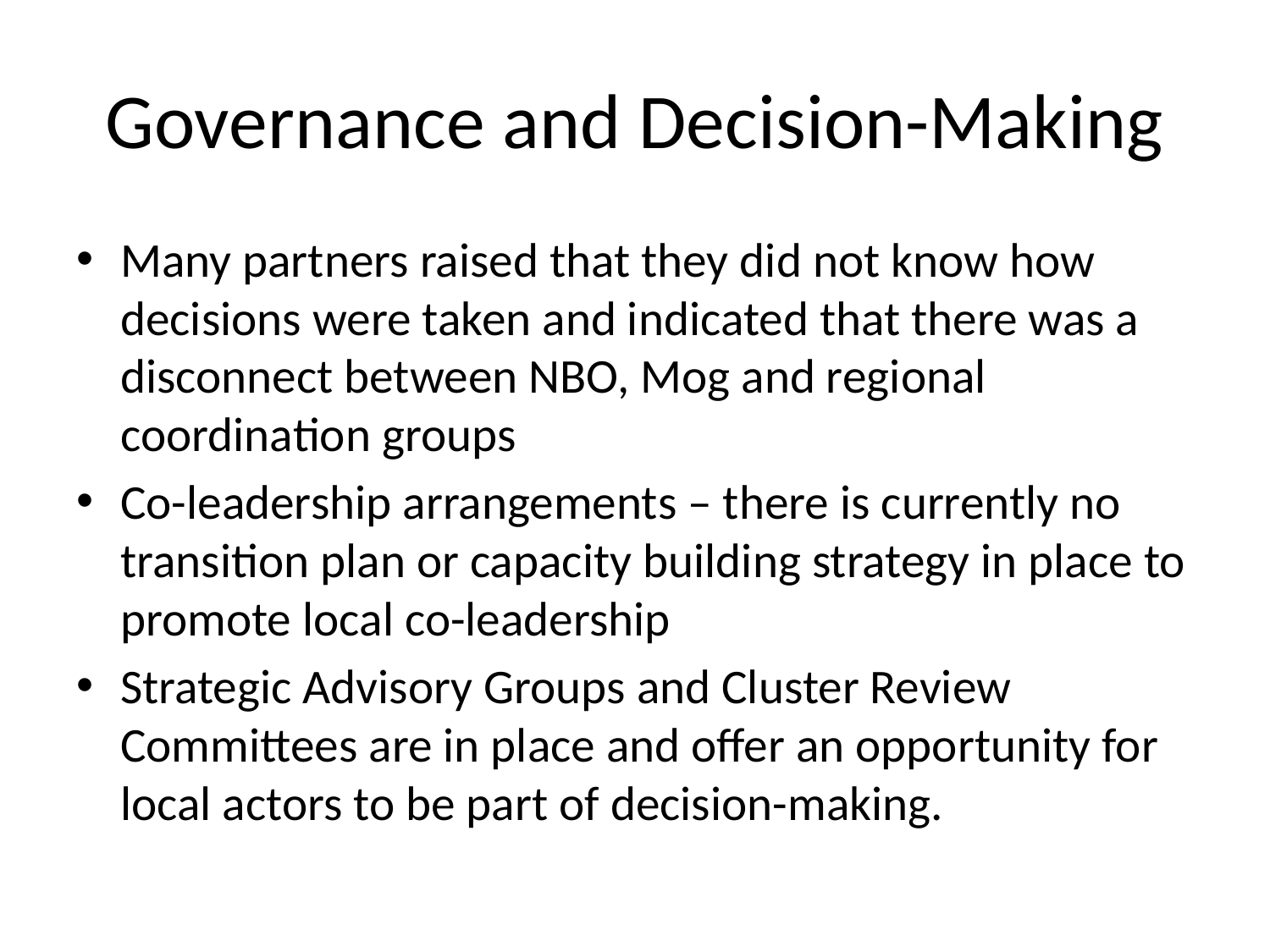

# Governance and Decision-Making
Many partners raised that they did not know how decisions were taken and indicated that there was a disconnect between NBO, Mog and regional coordination groups
Co-leadership arrangements – there is currently no transition plan or capacity building strategy in place to promote local co-leadership
Strategic Advisory Groups and Cluster Review Committees are in place and offer an opportunity for local actors to be part of decision-making.